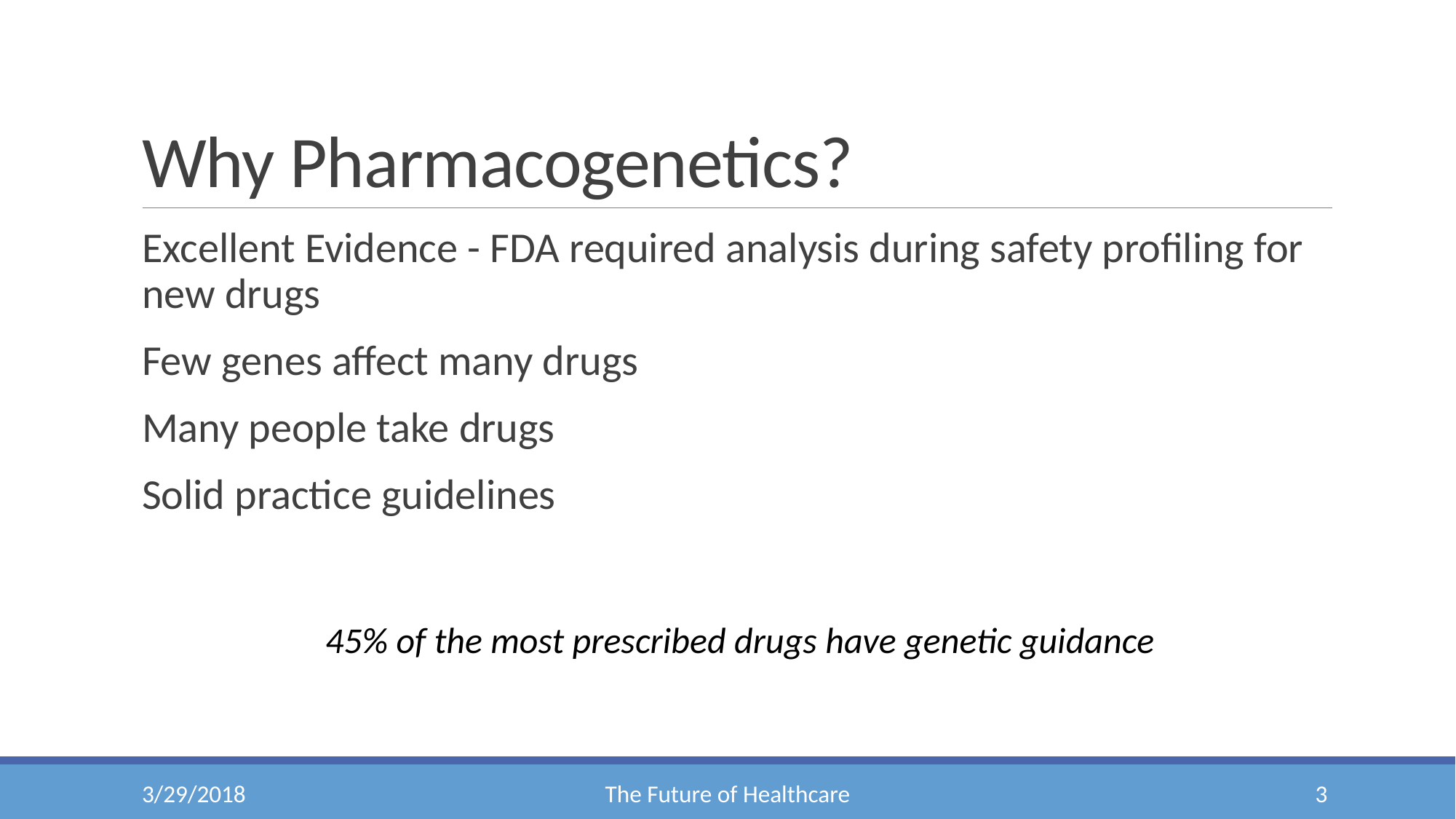

# Why Pharmacogenetics?
Excellent Evidence - FDA required analysis during safety profiling for new drugs
Few genes affect many drugs
Many people take drugs
Solid practice guidelines
45% of the most prescribed drugs have genetic guidance
3/29/2018
The Future of Healthcare
3